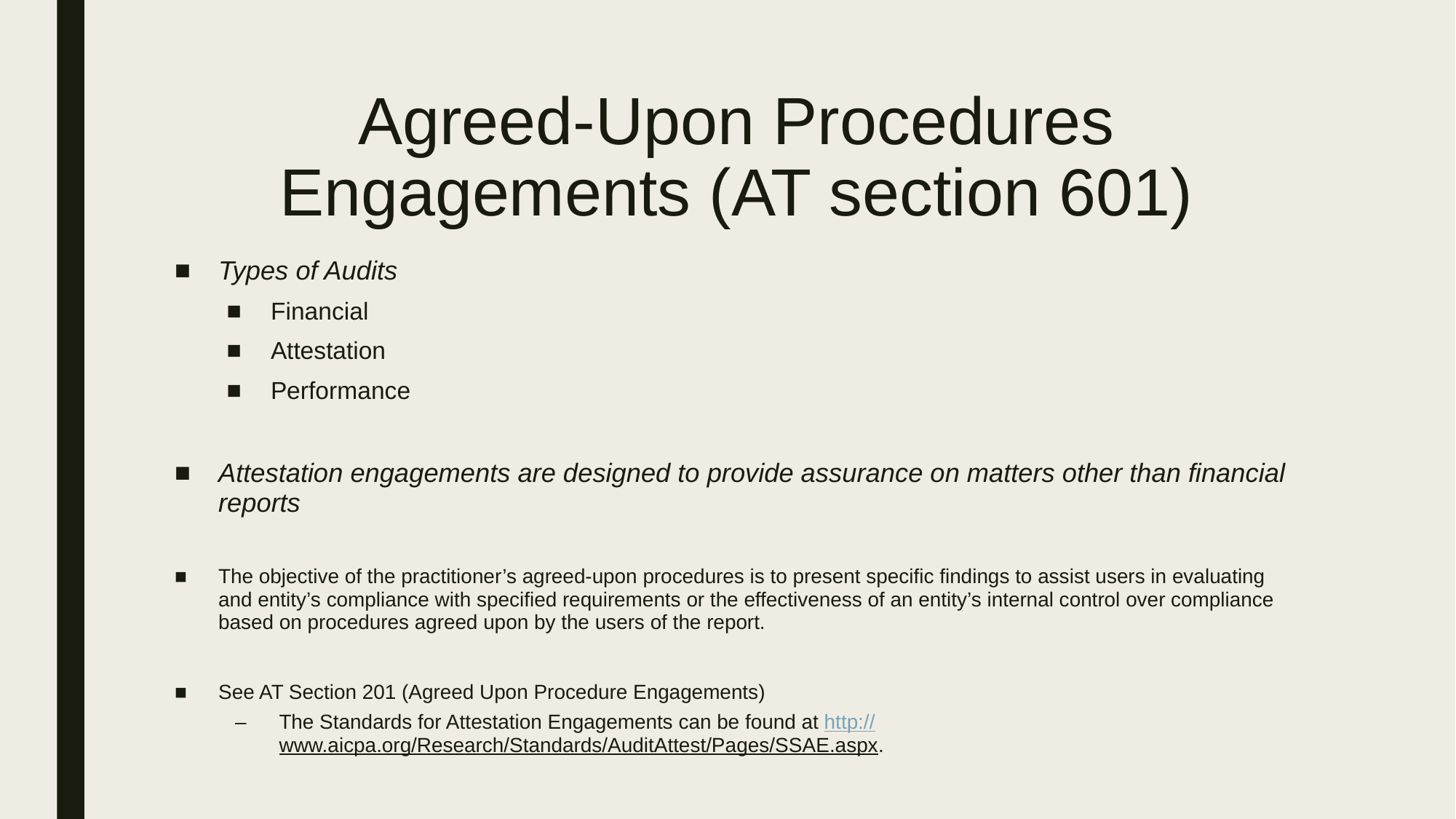

# Agreed-Upon Procedures Engagements (AT section 601)
Types of Audits
Financial
Attestation
Performance

Attestation engagements are designed to provide assurance on matters other than financial reports

The objective of the practitioner’s agreed-upon procedures is to present specific findings to assist users in evaluating and entity’s compliance with specified requirements or the effectiveness of an entity’s internal control over compliance based on procedures agreed upon by the users of the report.

See AT Section 201 (Agreed Upon Procedure Engagements)
The Standards for Attestation Engagements can be found at http://www.aicpa.org/Research/Standards/AuditAttest/Pages/SSAE.aspx.